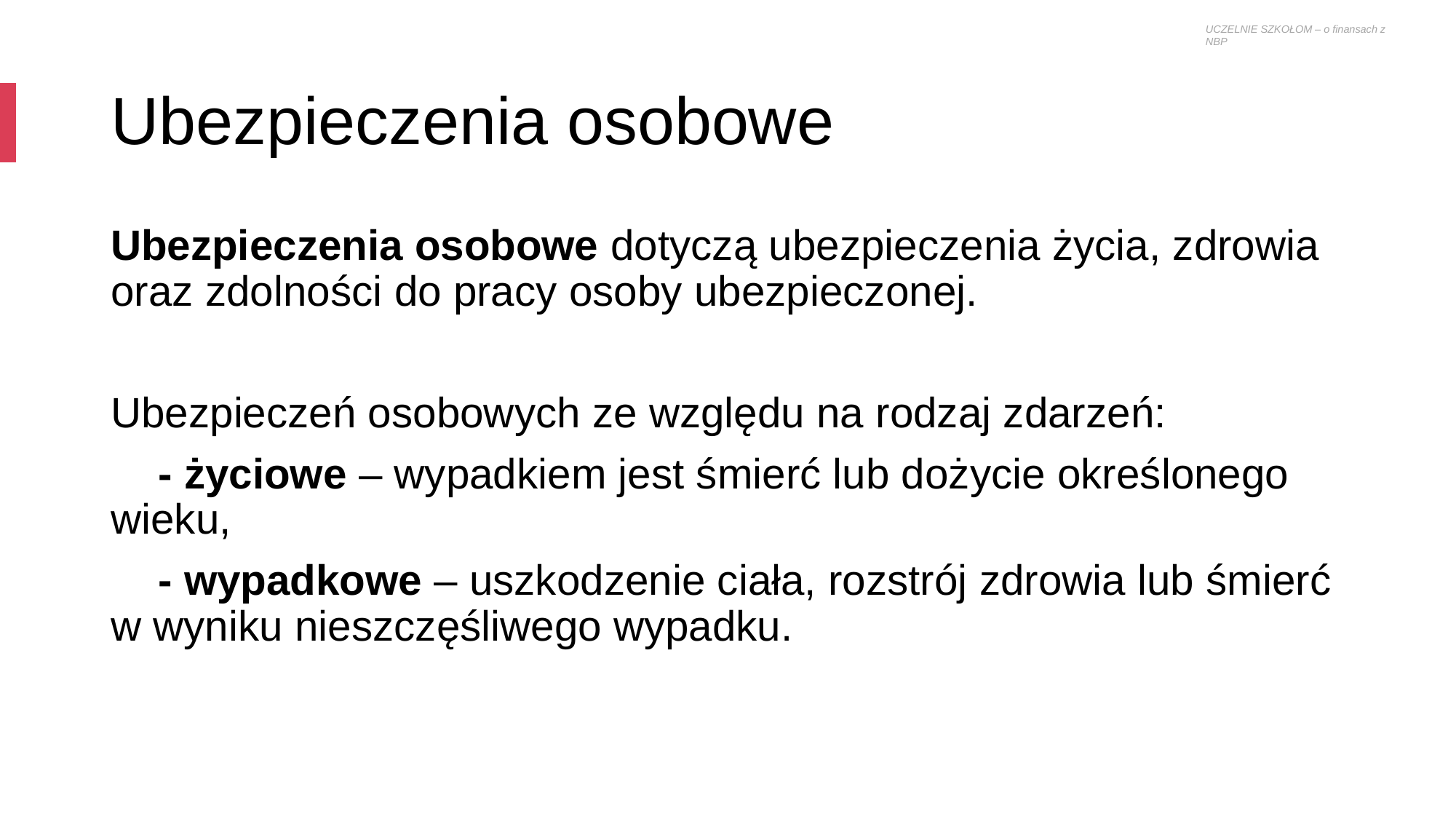

UCZELNIE SZKOŁOM – o finansach z NBP
# Ubezpieczenia osobowe

Ubezpieczenia osobowe dotyczą ubezpieczenia życia, zdrowia oraz zdolności do pracy osoby ubezpieczonej.

Ubezpieczeń osobowych ze względu na rodzaj zdarzeń:
    - życiowe – wypadkiem jest śmierć lub dożycie określonego wieku,
    - wypadkowe – uszkodzenie ciała, rozstrój zdrowia lub śmierć w wyniku nieszczęśliwego wypadku.